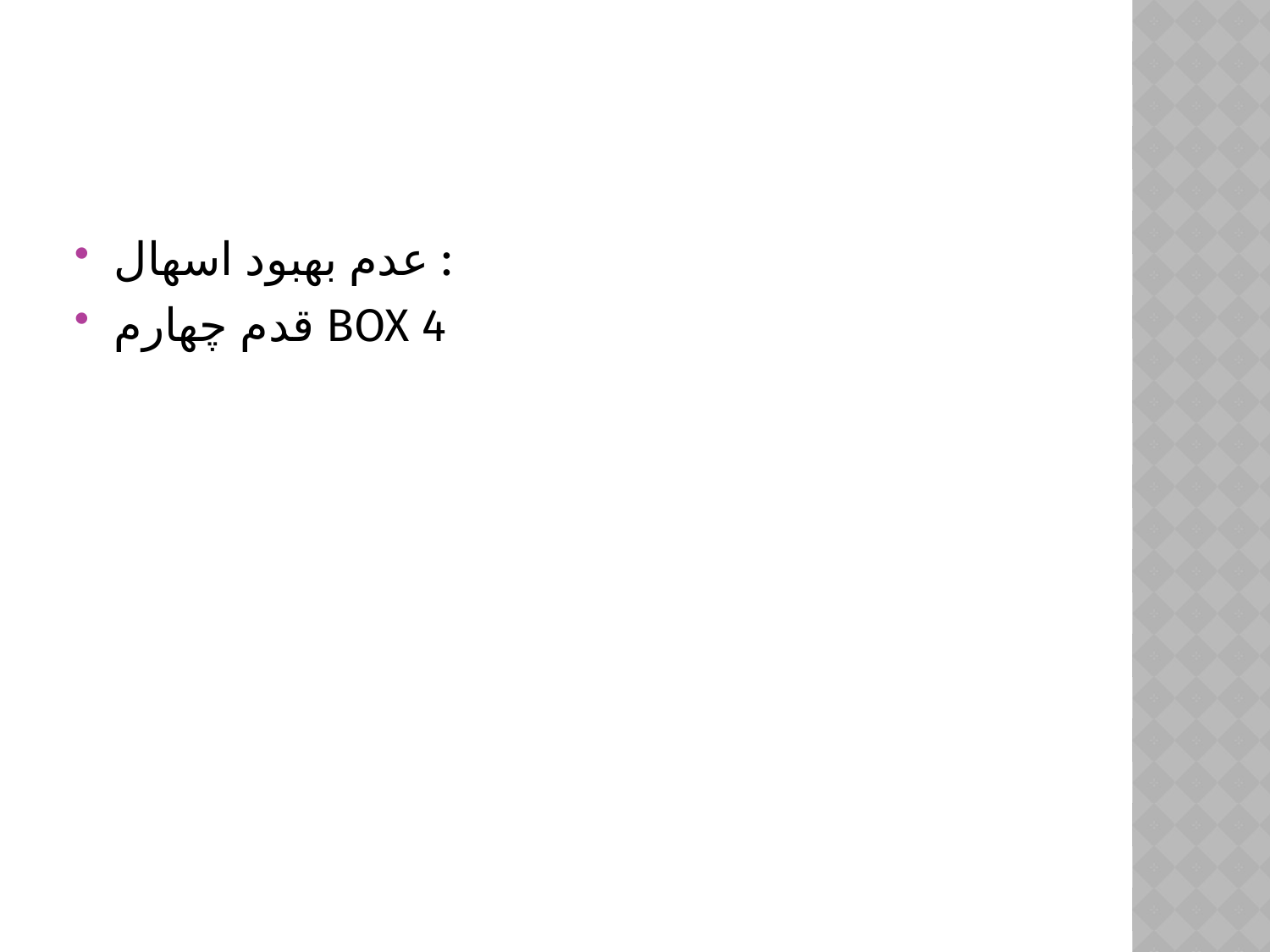

#
عدم بهبود اسهال :
قدم چهارم BOX 4